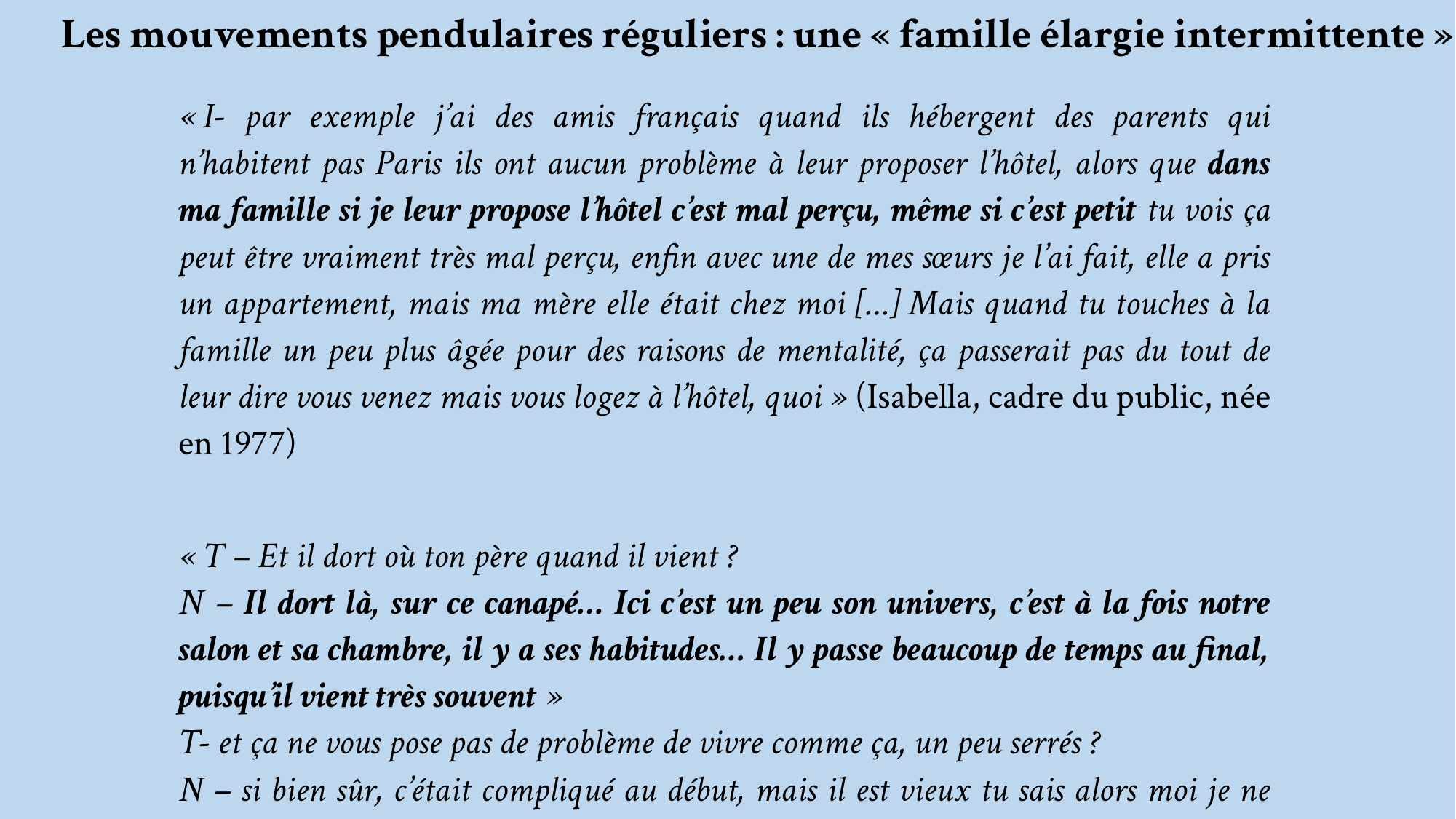

Les mouvements pendulaires réguliers : une « famille élargie intermittente »
« I- par exemple j’ai des amis français quand ils hébergent des parents qui n’habitent pas Paris ils ont aucun problème à leur proposer l’hôtel, alors que dans ma famille si je leur propose l’hôtel c’est mal perçu, même si c’est petit tu vois ça peut être vraiment très mal perçu, enfin avec une de mes sœurs je l’ai fait, elle a pris un appartement, mais ma mère elle était chez moi […] Mais quand tu touches à la famille un peu plus âgée pour des raisons de mentalité, ça passerait pas du tout de leur dire vous venez mais vous logez à l’hôtel, quoi » (Isabella, cadre du public, née en 1977)

« T – Et il dort où ton père quand il vient ?
N – Il dort là, sur ce canapé… Ici c’est un peu son univers, c’est à la fois notre salon et sa chambre, il y a ses habitudes… Il y passe beaucoup de temps au final, puisqu’il vient très souvent »
T- et ça ne vous pose pas de problème de vivre comme ça, un peu serrés ?
N – si bien sûr, c’était compliqué au début, mais il est vieux tu sais alors moi je ne me sens pas de l’envoyer à l’hôtel » (Natalia, psychologue, née en 1978)